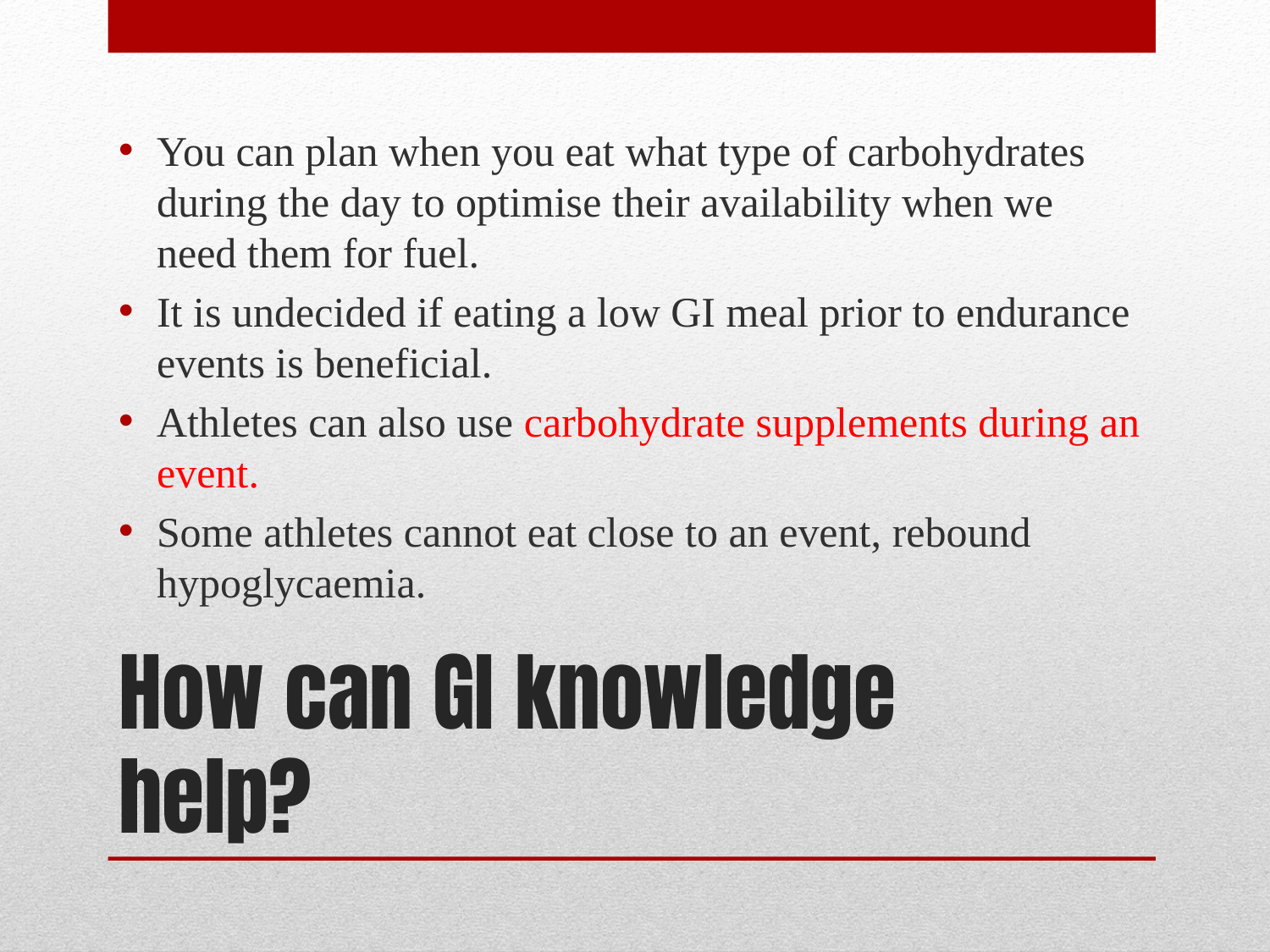

You can plan when you eat what type of carbohydrates during the day to optimise their availability when we need them for fuel.
It is undecided if eating a low GI meal prior to endurance events is beneficial.
Athletes can also use carbohydrate supplements during an event.
Some athletes cannot eat close to an event, rebound hypoglycaemia.
# How can GI knowledge help?